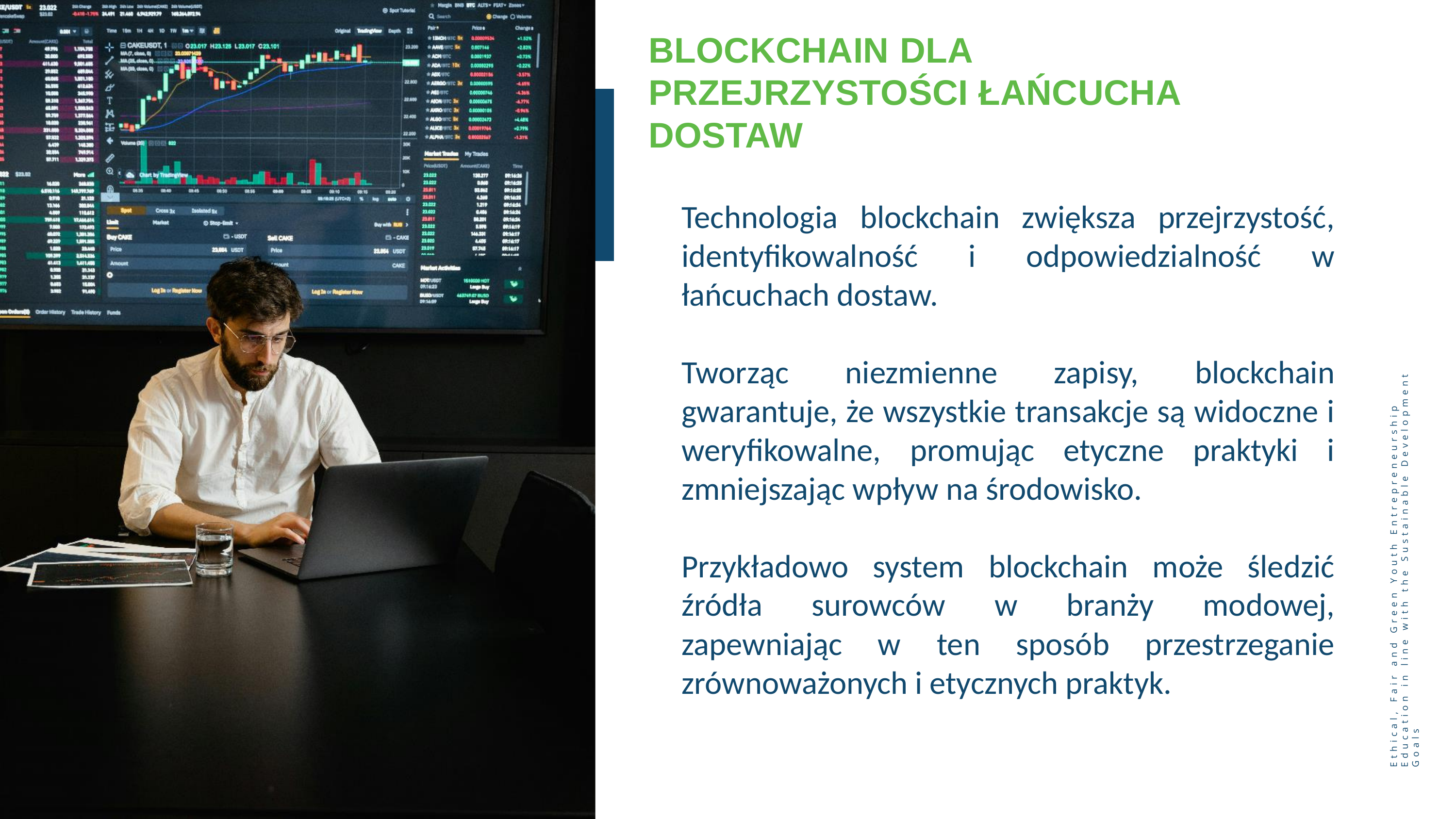

BLOCKCHAIN ​​DLA PRZEJRZYSTOŚCI ŁAŃCUCHA DOSTAW

Technologia blockchain zwiększa przejrzystość, identyfikowalność i odpowiedzialność w łańcuchach dostaw.

Tworząc niezmienne zapisy, blockchain gwarantuje, że wszystkie transakcje są widoczne i weryfikowalne, promując etyczne praktyki i zmniejszając wpływ na środowisko.

Przykładowo system blockchain może śledzić źródła surowców w branży modowej, zapewniając w ten sposób przestrzeganie zrównoważonych i etycznych praktyk.
Ethical, Fair and Green Youth Entrepreneurship Education in line with the Sustainable Development Goals